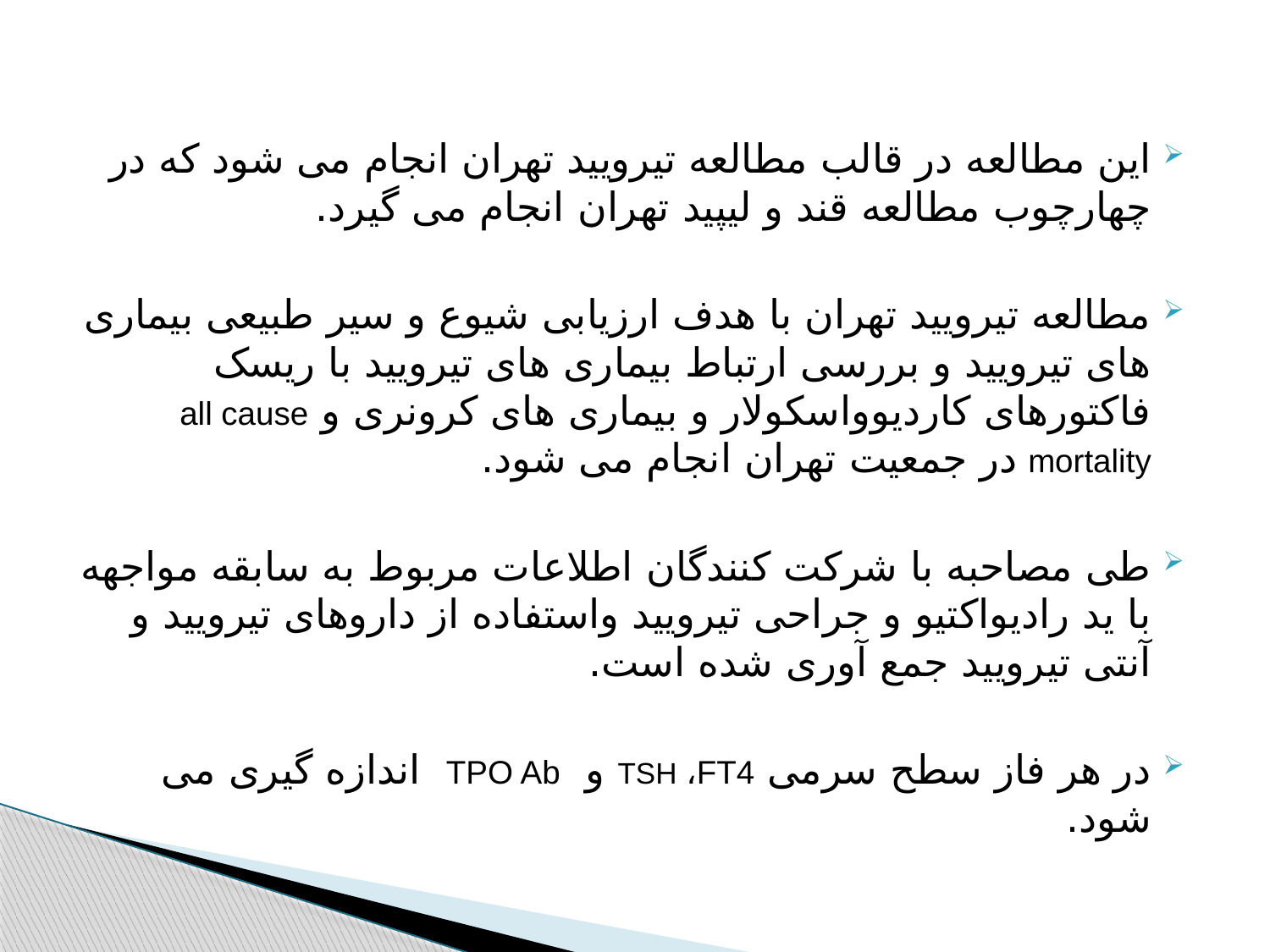

#
این مطالعه در قالب مطالعه تیرویید تهران انجام می شود که در چهارچوب مطالعه قند و لیپید تهران انجام می گیرد.

مطالعه تیرویید تهران با هدف ارزیابی شیوع و سیر طبیعی بیماری های تیرویید و بررسی ارتباط بیماری های تیرویید با ریسک فاکتورهای کاردیوواسکولار و بیماری های کرونری و all cause mortality در جمعیت تهران انجام می شود.

طی مصاحبه با شرکت کنندگان اطلاعات مربوط به سابقه مواجهه با ید رادیواکتیو و جراحی تیرویید واستفاده از داروهای تیرویید و آنتی تیرویید جمع آوری شده است.

در هر فاز سطح سرمی TSH ،FT4 و  TPO Ab  اندازه گیری می شود.